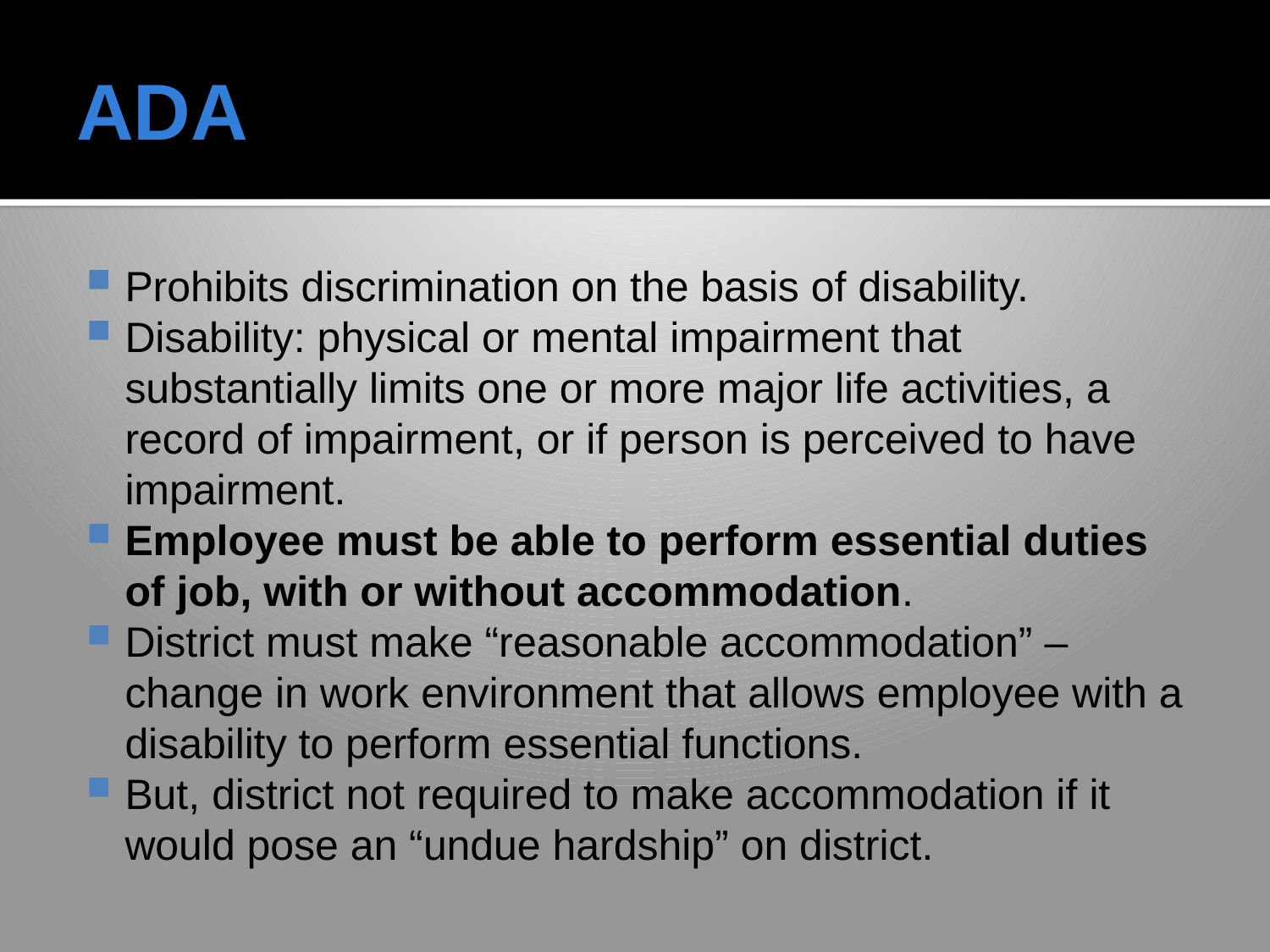

# ADA
Prohibits discrimination on the basis of disability.
Disability: physical or mental impairment that substantially limits one or more major life activities, a record of impairment, or if person is perceived to have impairment.
Employee must be able to perform essential duties of job, with or without accommodation.
District must make “reasonable accommodation” – change in work environment that allows employee with a disability to perform essential functions.
But, district not required to make accommodation if it would pose an “undue hardship” on district.